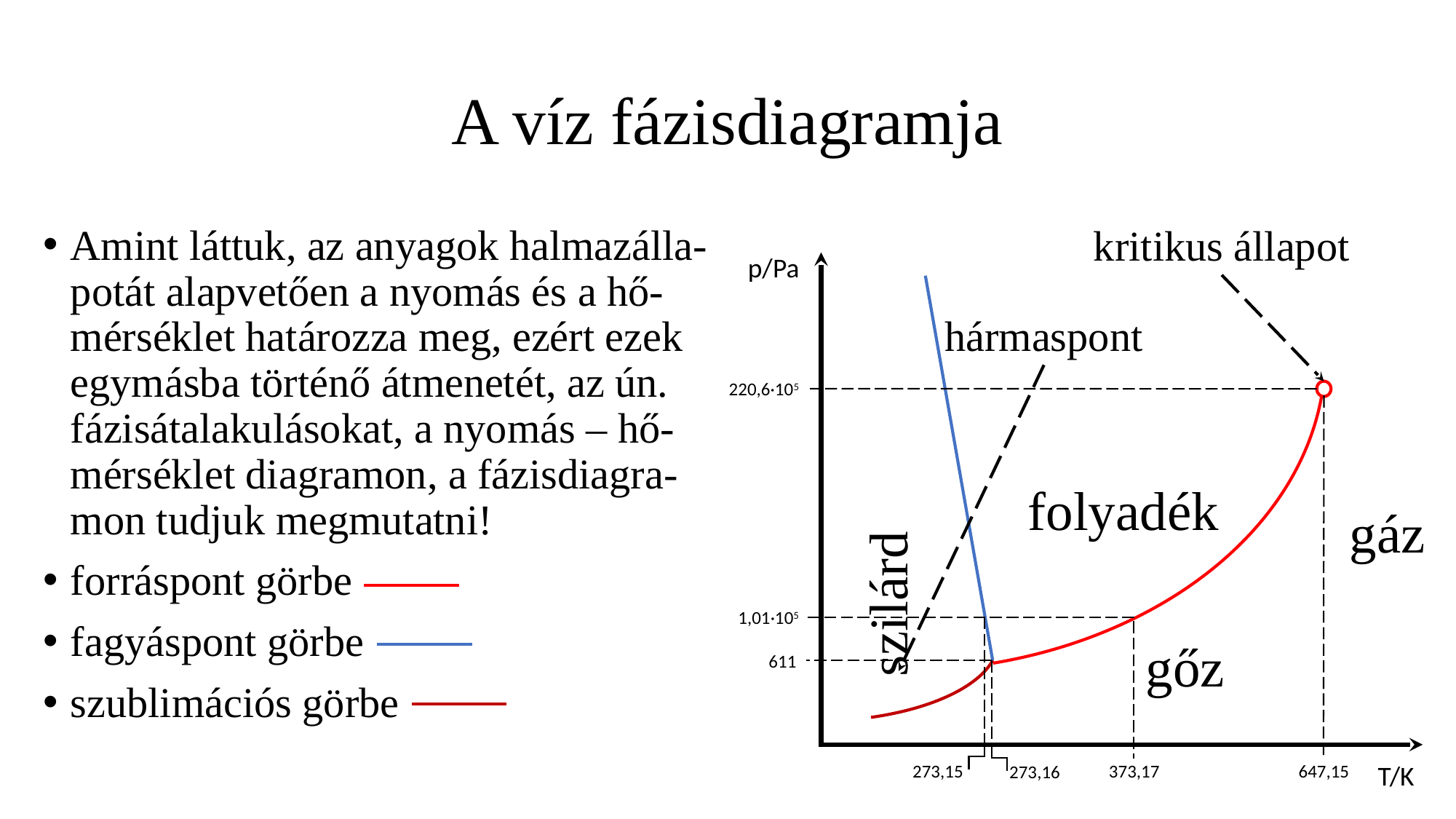

# A víz fázisdiagramja
kritikus állapot
Amint láttuk, az anyagok halmazálla-potát alapvetően a nyomás és a hő-mérséklet határozza meg, ezért ezek egymásba történő átmenetét, az ún. fázisátalakulásokat, a nyomás – hő-mérséklet diagramon, a fázisdiagra-mon tudjuk megmutatni!
forráspont görbe
fagyáspont görbe
szublimációs görbe
p/Pa
T/K
hármaspont
220,6·105
647,15
folyadék
gáz

szilárd
1,01·105
273,15
373,17
gőz
611
273,16